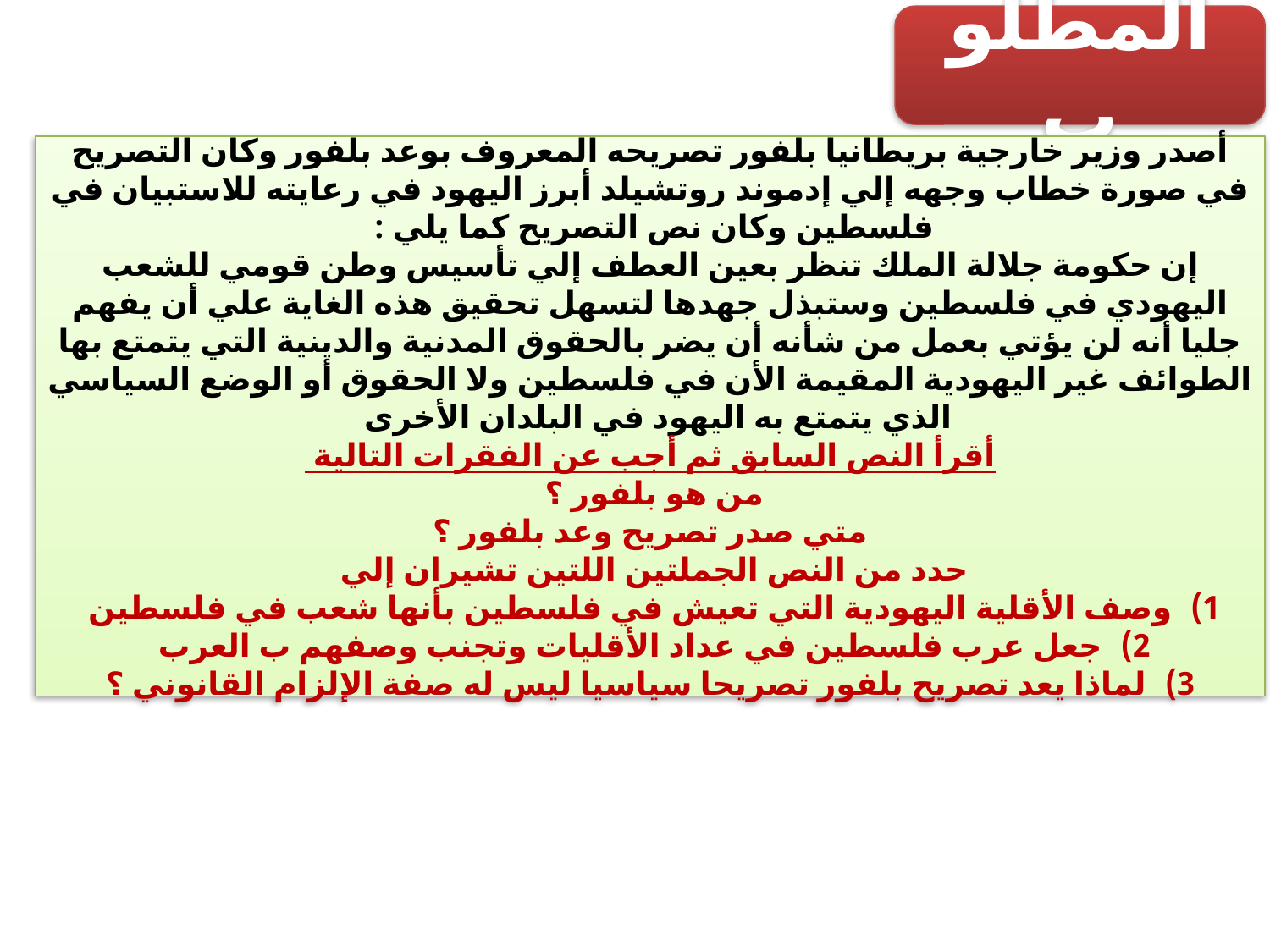

المطلوب
أصدر وزير خارجية بريطانيا بلفور تصريحه المعروف بوعد بلفور وكان التصريح في صورة خطاب وجهه إلي إدموند روتشيلد أبرز اليهود في رعايته للاستبيان في فلسطين وكان نص التصريح كما يلي :
إن حكومة جلالة الملك تنظر بعين العطف إلي تأسيس وطن قومي للشعب اليهودي في فلسطين وستبذل جهدها لتسهل تحقيق هذه الغاية علي أن يفهم جليا أنه لن يؤتي بعمل من شأنه أن يضر بالحقوق المدنية والدينية التي يتمتع بها الطوائف غير اليهودية المقيمة الأن في فلسطين ولا الحقوق أو الوضع السياسي الذي يتمتع به اليهود في البلدان الأخرى
أقرأ النص السابق ثم أجب عن الفقرات التالية
من هو بلفور ؟
متي صدر تصريح وعد بلفور ؟
حدد من النص الجملتين اللتين تشيران إلي
وصف الأقلية اليهودية التي تعيش في فلسطين بأنها شعب في فلسطين
جعل عرب فلسطين في عداد الأقليات وتجنب وصفهم ب العرب
لماذا يعد تصريح بلفور تصريحا سياسيا ليس له صفة الإلزام القانوني ؟